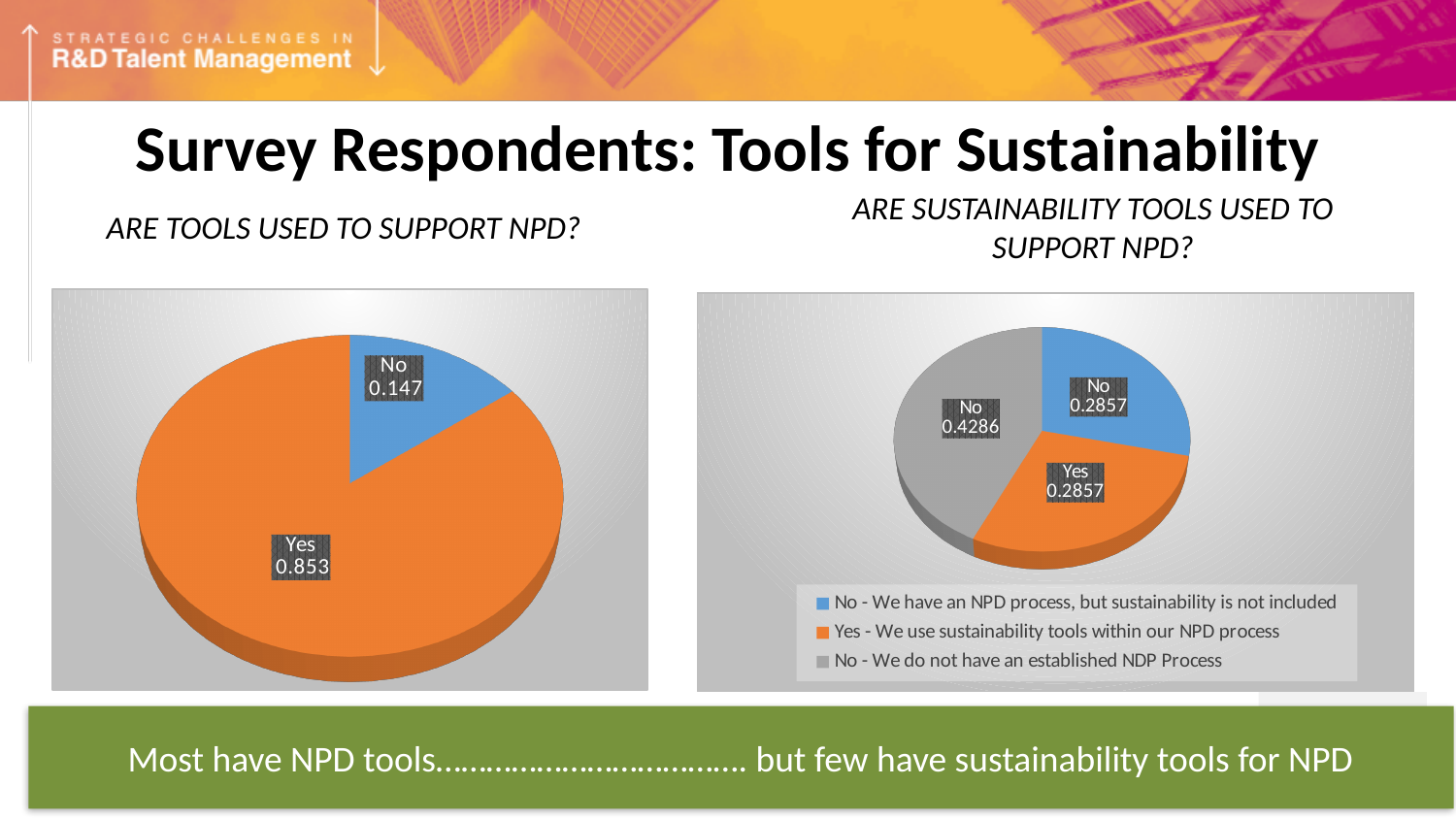

# Survey Respondents: Tools for Sustainability
ARE SUSTAINABILITY TOOLS USED TO
SUPPORT NPD?
ARE TOOLS USED TO SUPPORT NPD?

[unsupported chart]

[unsupported chart]

Most have NPD tools………………………………. but few have sustainability tools for NPD